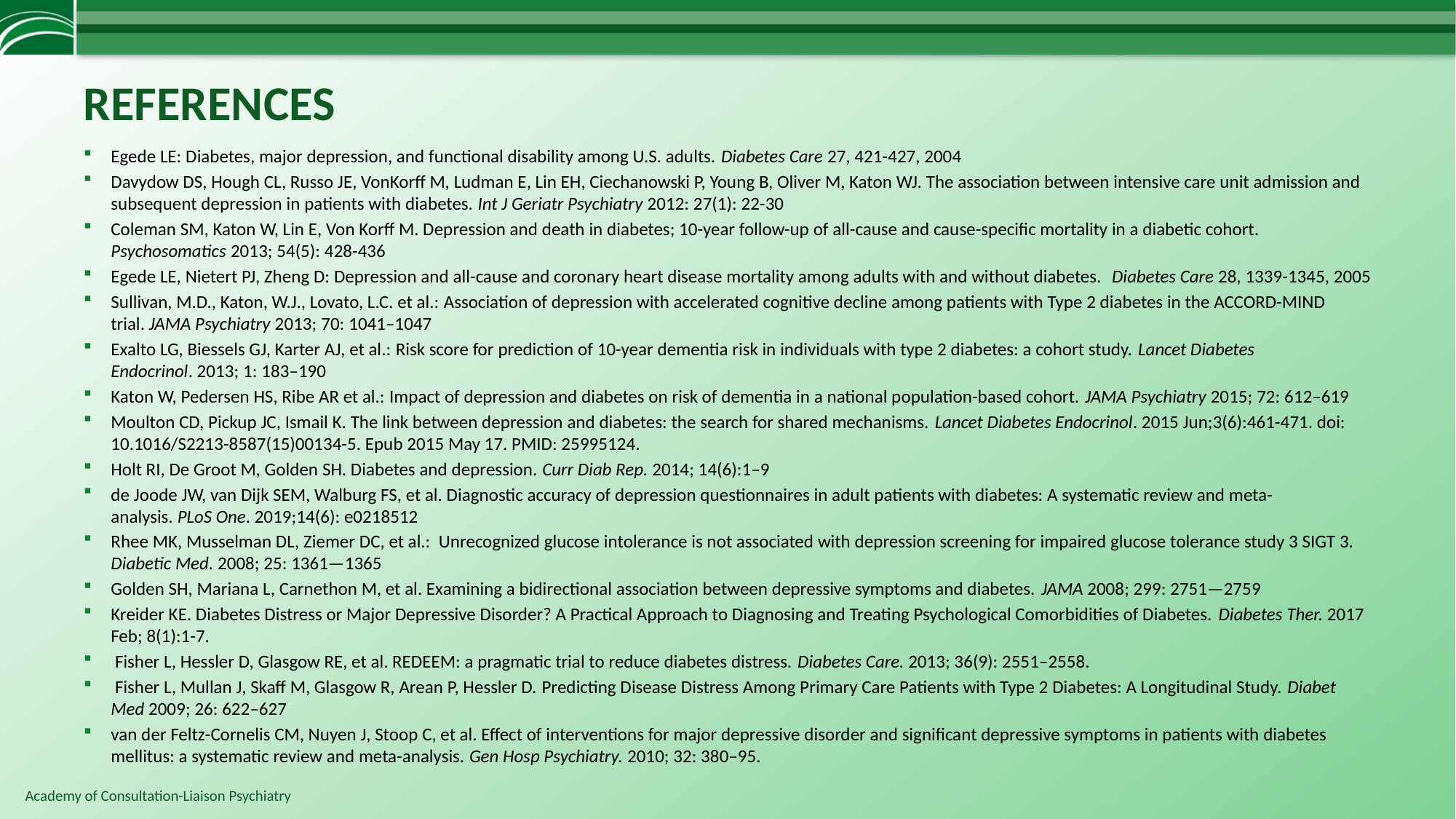

# REFERENCES
Egede LE: Diabetes, major depression, and functional disability among U.S. adults. Diabetes Care 27, 421-427, 2004
Davydow DS, Hough CL, Russo JE, VonKorff M, Ludman E, Lin EH, Ciechanowski P, Young B, Oliver M, Katon WJ. The association between intensive care unit admission and subsequent depression in patients with diabetes. Int J Geriatr Psychiatry 2012: 27(1): 22-30
Coleman SM, Katon W, Lin E, Von Korff M. Depression and death in diabetes; 10-year follow-up of all-cause and cause-specific mortality in a diabetic cohort. Psychosomatics 2013; 54(5): 428-436
Egede LE, Nietert PJ, Zheng D: Depression and all-cause and coronary heart disease mortality among adults with and without diabetes.  Diabetes Care 28, 1339-1345, 2005
Sullivan, M.D., Katon, W.J., Lovato, L.C. et al.: Association of depression with accelerated cognitive decline among patients with Type 2 diabetes in the ACCORD-MIND trial. JAMA Psychiatry 2013; 70: 1041–1047
Exalto LG, Biessels GJ, Karter AJ, et al.: Risk score for prediction of 10-year dementia risk in individuals with type 2 diabetes: a cohort study. Lancet Diabetes Endocrinol. 2013; 1: 183–190
Katon W, Pedersen HS, Ribe AR et al.: Impact of depression and diabetes on risk of dementia in a national population-based cohort. JAMA Psychiatry 2015; 72: 612–619
Moulton CD, Pickup JC, Ismail K. The link between depression and diabetes: the search for shared mechanisms. Lancet Diabetes Endocrinol. 2015 Jun;3(6):461-471. doi: 10.1016/S2213-8587(15)00134-5. Epub 2015 May 17. PMID: 25995124.
Holt RI, De Groot M, Golden SH. Diabetes and depression. Curr Diab Rep. 2014; 14(6):1–9
de Joode JW, van Dijk SEM, Walburg FS, et al. Diagnostic accuracy of depression questionnaires in adult patients with diabetes: A systematic review and meta-analysis. PLoS One. 2019;14(6): e0218512
Rhee MK, Musselman DL, Ziemer DC, et al.:  Unrecognized glucose intolerance is not associated with depression screening for impaired glucose tolerance study 3 SIGT 3. Diabetic Med. 2008; 25: 1361—1365
Golden SH, Mariana L, Carnethon M, et al. Examining a bidirectional association between depressive symptoms and diabetes. JAMA 2008; 299: 2751—2759
Kreider KE. Diabetes Distress or Major Depressive Disorder? A Practical Approach to Diagnosing and Treating Psychological Comorbidities of Diabetes. Diabetes Ther. 2017 Feb; 8(1):1-7.
 Fisher L, Hessler D, Glasgow RE, et al. REDEEM: a pragmatic trial to reduce diabetes distress. Diabetes Care. 2013; 36(9): 2551–2558.
 Fisher L, Mullan J, Skaff M, Glasgow R, Arean P, Hessler D. Predicting Disease Distress Among Primary Care Patients with Type 2 Diabetes: A Longitudinal Study. Diabet Med 2009; 26: 622–627
van der Feltz-Cornelis CM, Nuyen J, Stoop C, et al. Effect of interventions for major depressive disorder and significant depressive symptoms in patients with diabetes mellitus: a systematic review and meta-analysis. Gen Hosp Psychiatry. 2010; 32: 380–95.